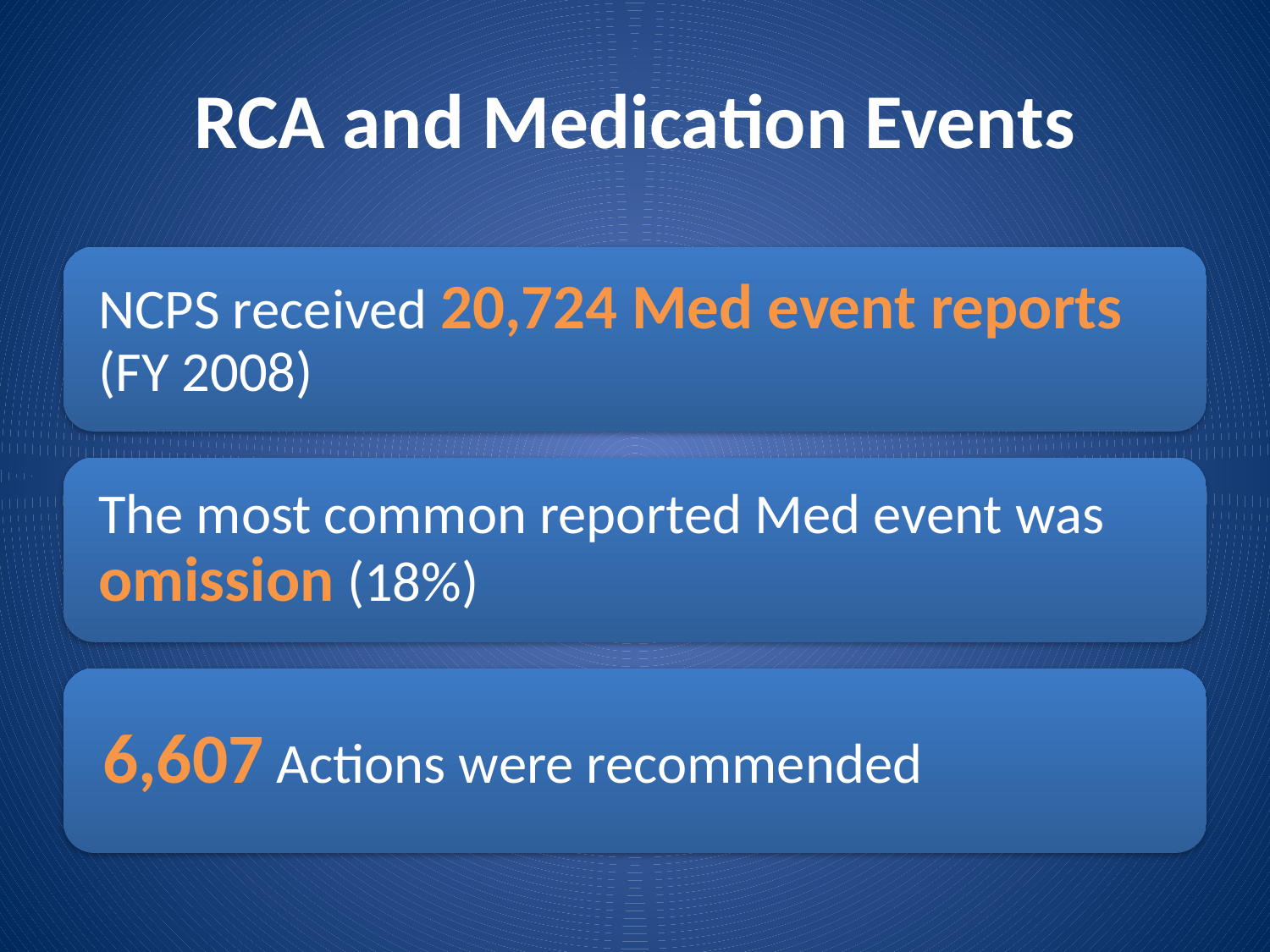

# RCA and Medication Events
NCPS received 20,724 Med event reports (FY 2008)
The most common reported Med event was omission (18%)
6,607 Actions were recommended